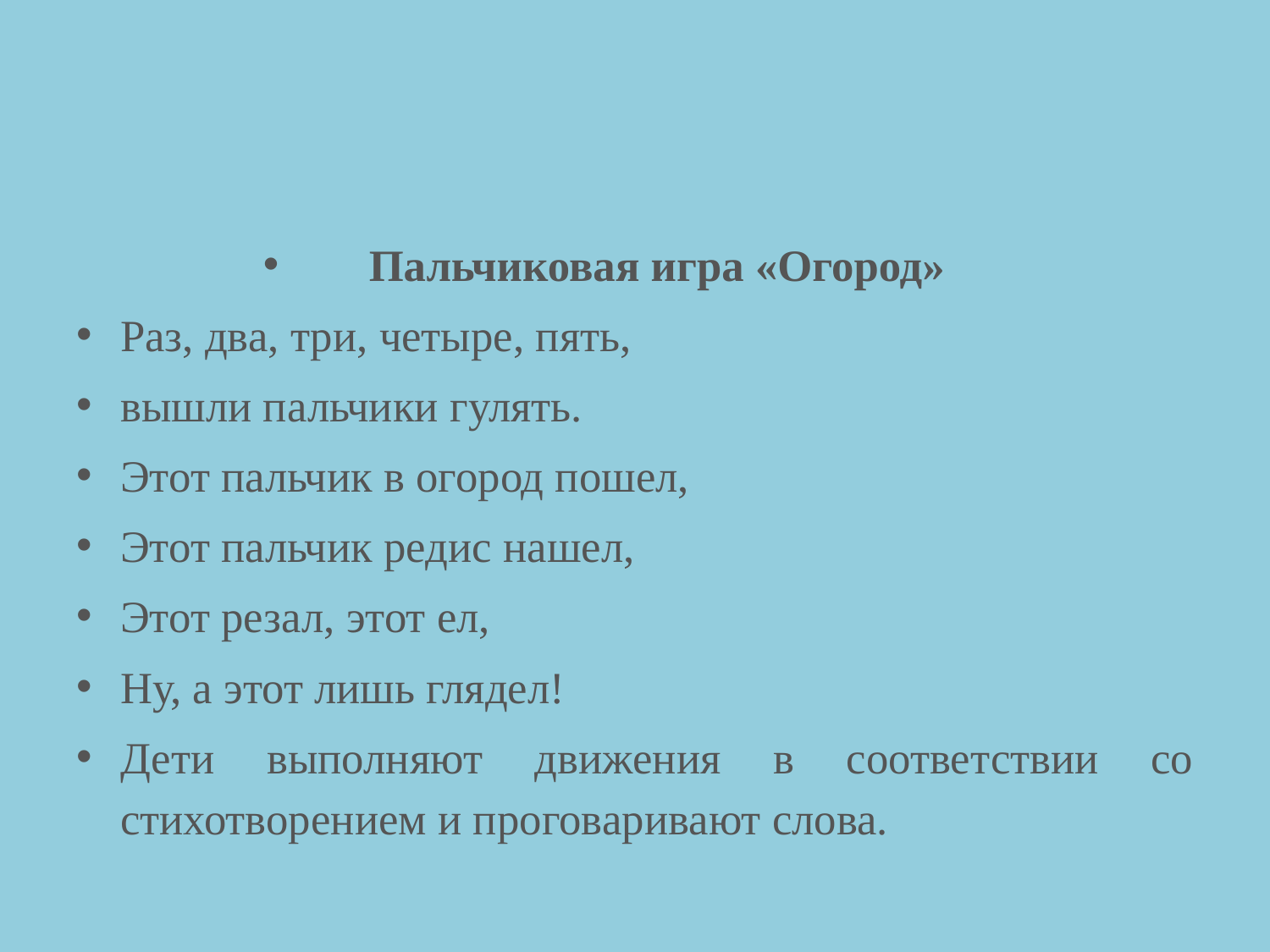

#
Пальчиковая игра «Огород»
Раз, два, три, четыре, пять,
вышли пальчики гулять.
Этот пальчик в огород пошел,
Этот пальчик редис нашел,
Этот резал, этот ел,
Ну, а этот лишь глядел!
Дети выполняют движения в соответствии со стихотворением и проговаривают слова.